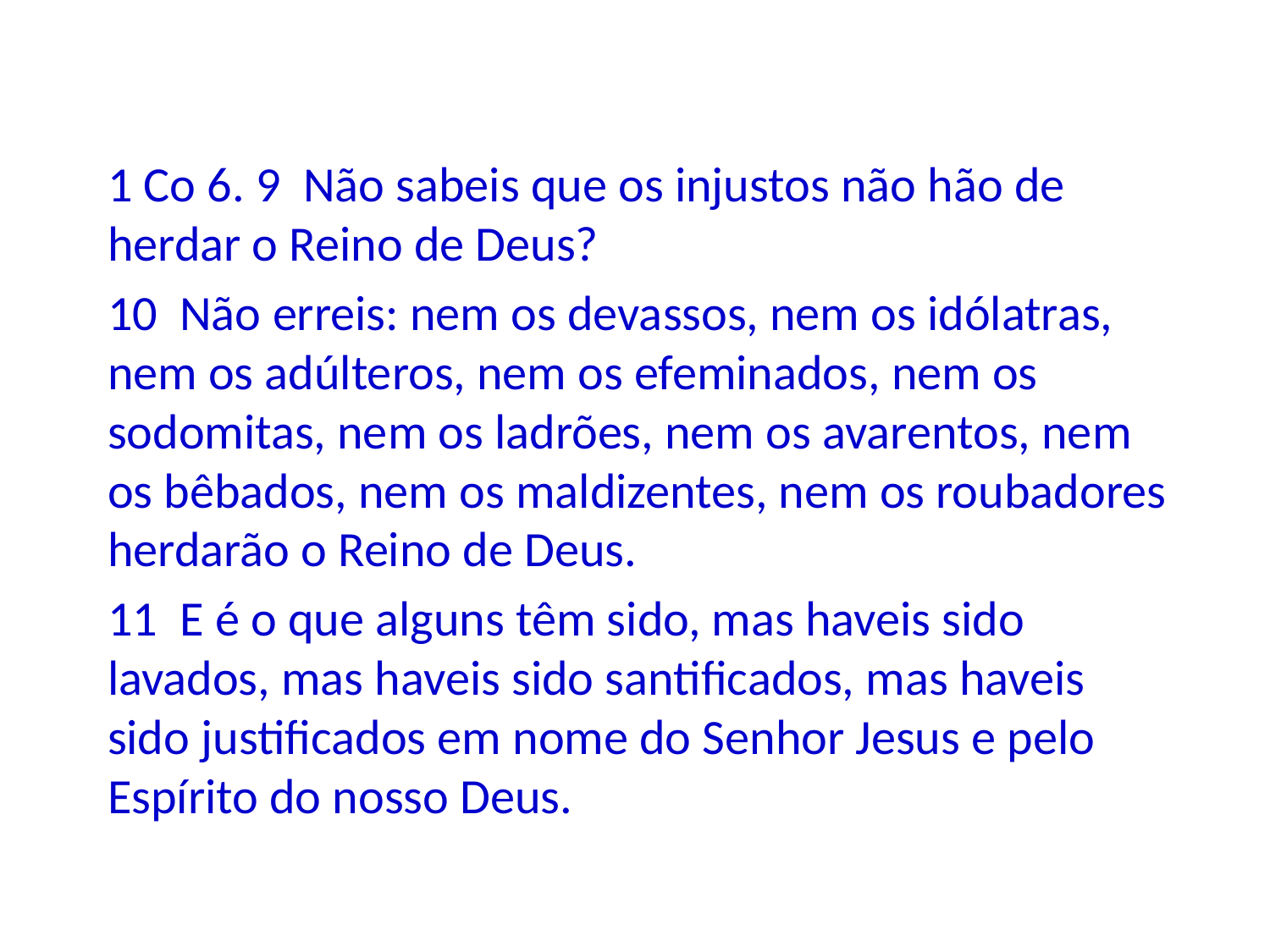

1 Co 6. 9  Não sabeis que os injustos não hão de herdar o Reino de Deus?
10  Não erreis: nem os devassos, nem os idólatras, nem os adúlteros, nem os efeminados, nem os sodomitas, nem os ladrões, nem os avarentos, nem os bêbados, nem os maldizentes, nem os roubadores herdarão o Reino de Deus.
11  E é o que alguns têm sido, mas haveis sido lavados, mas haveis sido santificados, mas haveis sido justificados em nome do Senhor Jesus e pelo Espírito do nosso Deus.